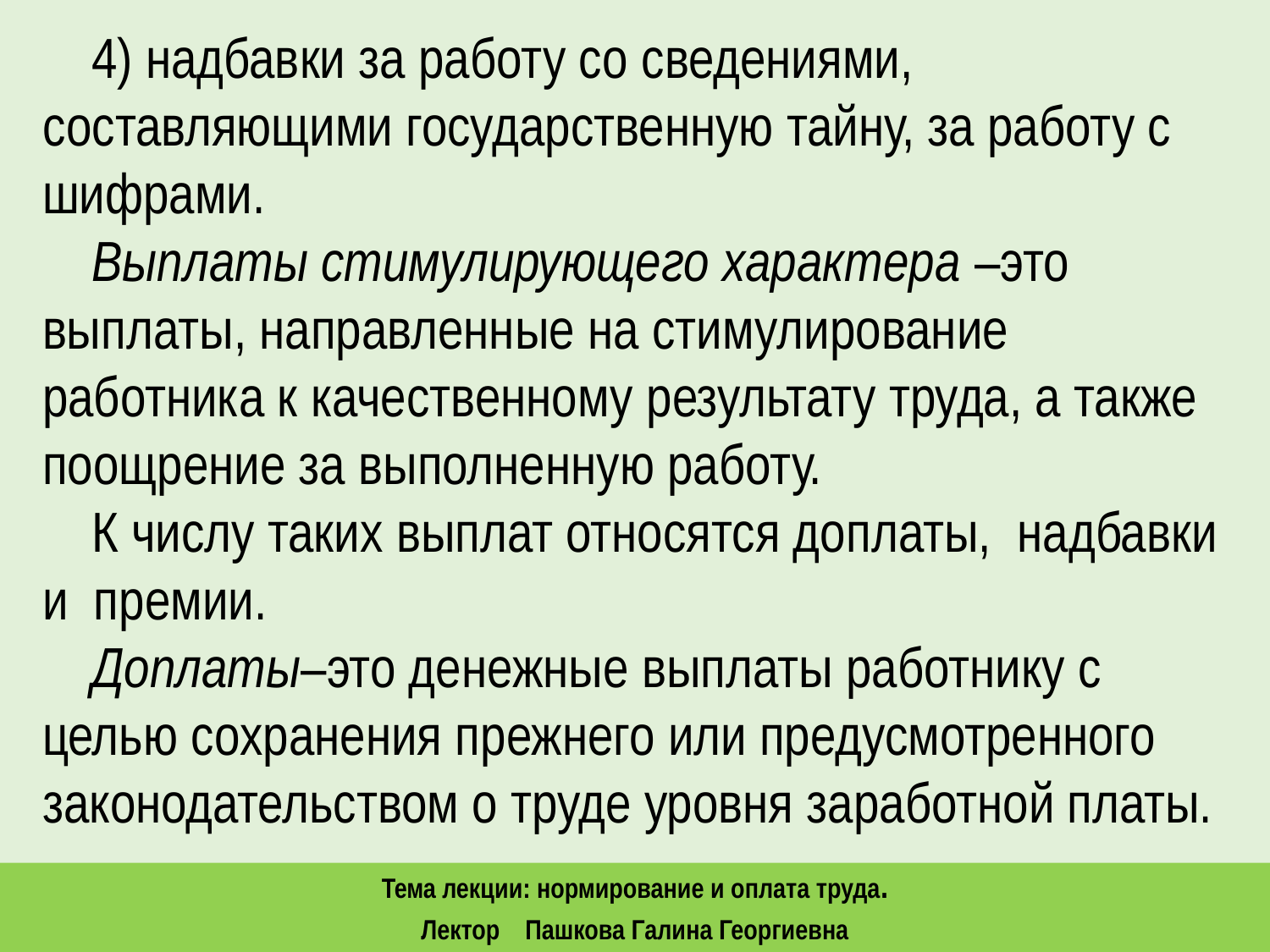

4) надбавки за работу со сведениями, составляющими государственную тайну, за работу с шифрами.
Выплаты стимулирующего характера –это выплаты, направленные на стимулирование работника к качественному результату труда, а также поощрение за выполненную работу.
К числу таких выплат относятся доплаты,  надбавки  и  премии.
Доплаты–это денежные выплаты работнику с целью сохранения прежнего или предусмотренного законодательством о труде уровня заработной платы.

Тема лекции: нормирование и оплата труда.
Лектор    Пашкова Галина Георгиевна